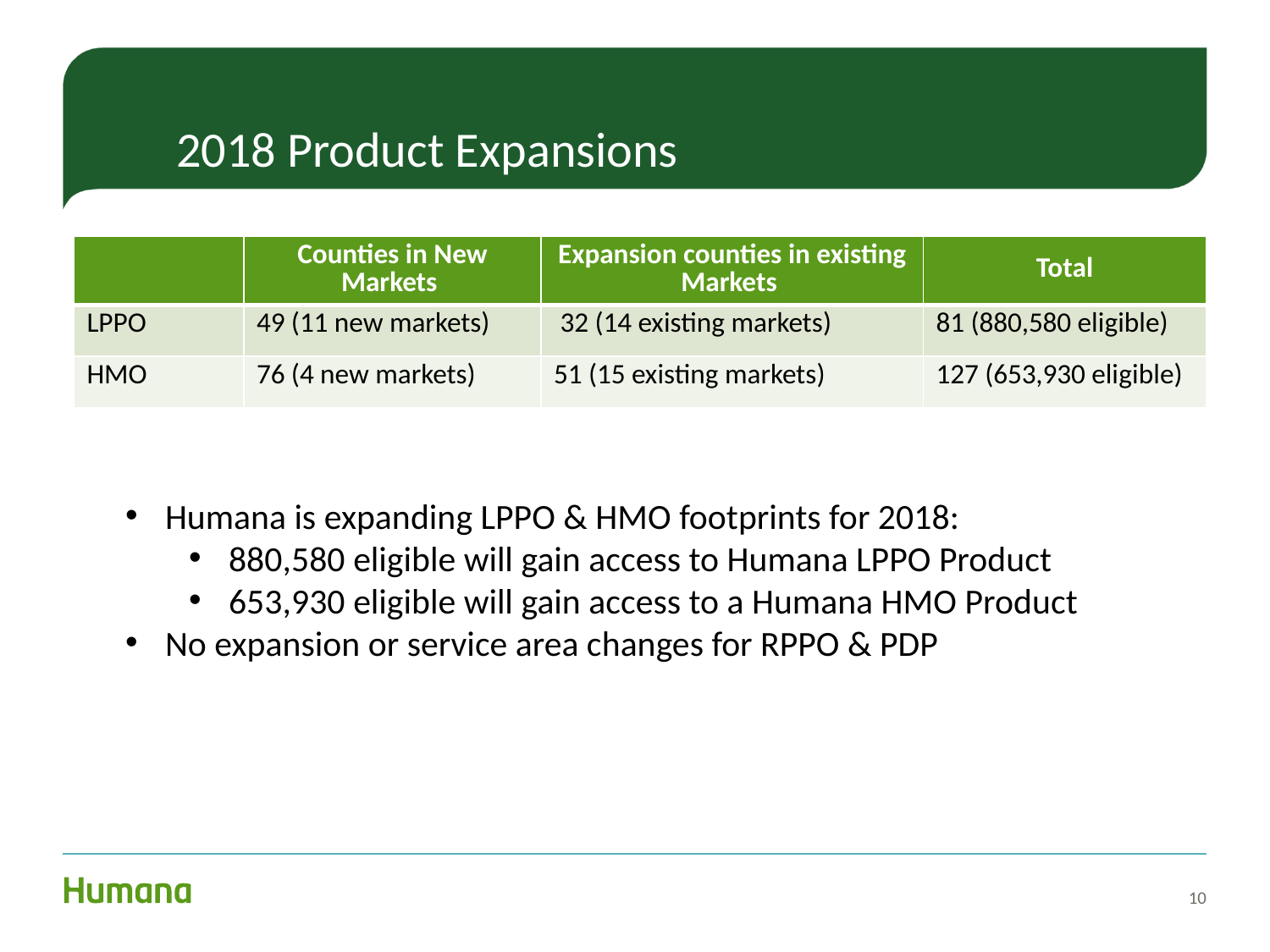

# 2018 Product Expansions
|  | Counties in New Markets | Expansion counties in existing Markets | Total |
| --- | --- | --- | --- |
| LPPO | 49 (11 new markets) | 32 (14 existing markets) | 81 (880,580 eligible) |
| HMO | 76 (4 new markets) | 51 (15 existing markets) | 127 (653,930 eligible) |
Humana is expanding LPPO & HMO footprints for 2018:
880,580 eligible will gain access to Humana LPPO Product
653,930 eligible will gain access to a Humana HMO Product
No expansion or service area changes for RPPO & PDP
10